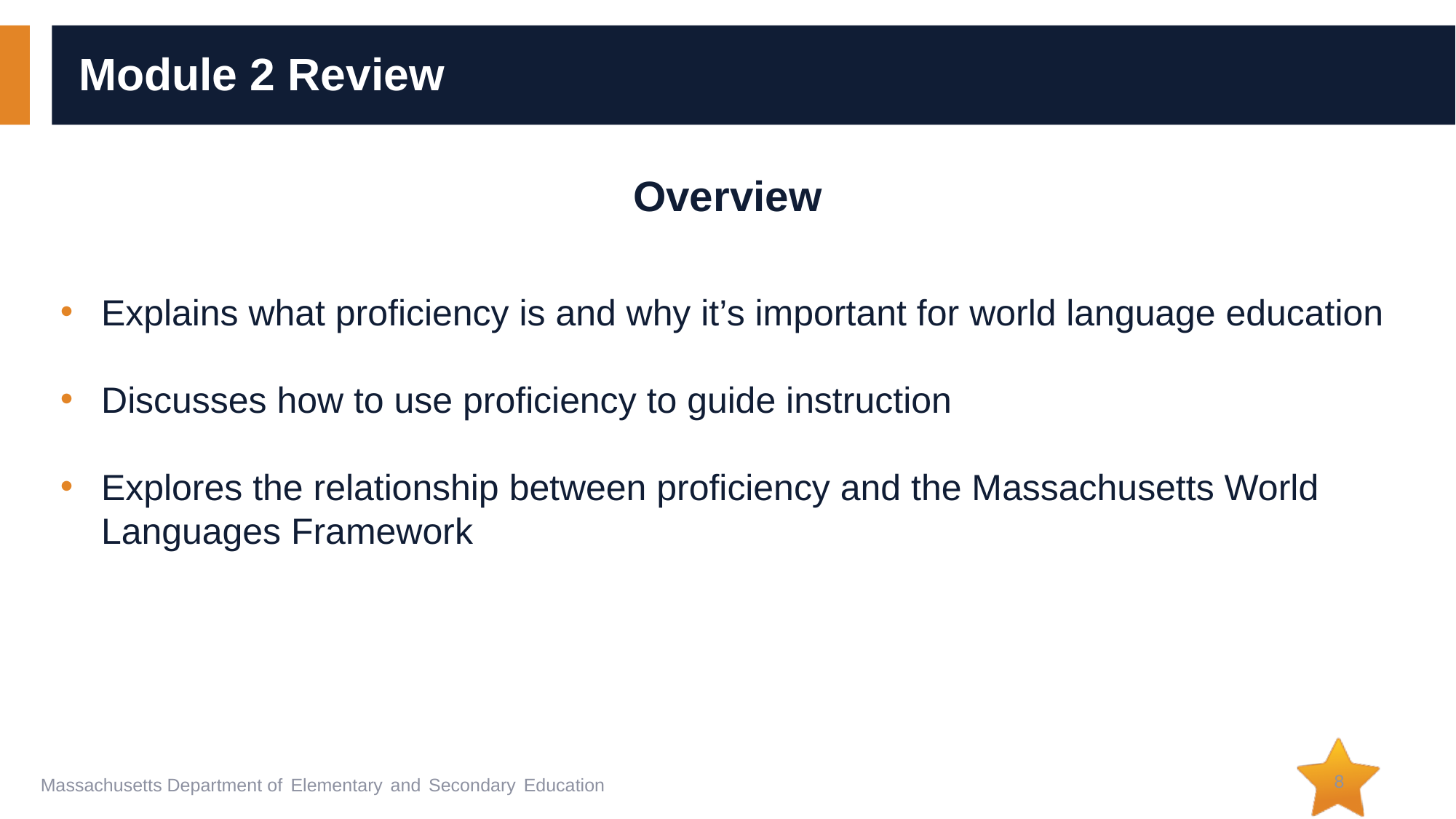

# Module 2 Review
Overview
Explains what proficiency is and why it’s important for world language education

Discusses how to use proficiency to guide instruction

Explores the relationship between proficiency and the Massachusetts World Languages Framework
8